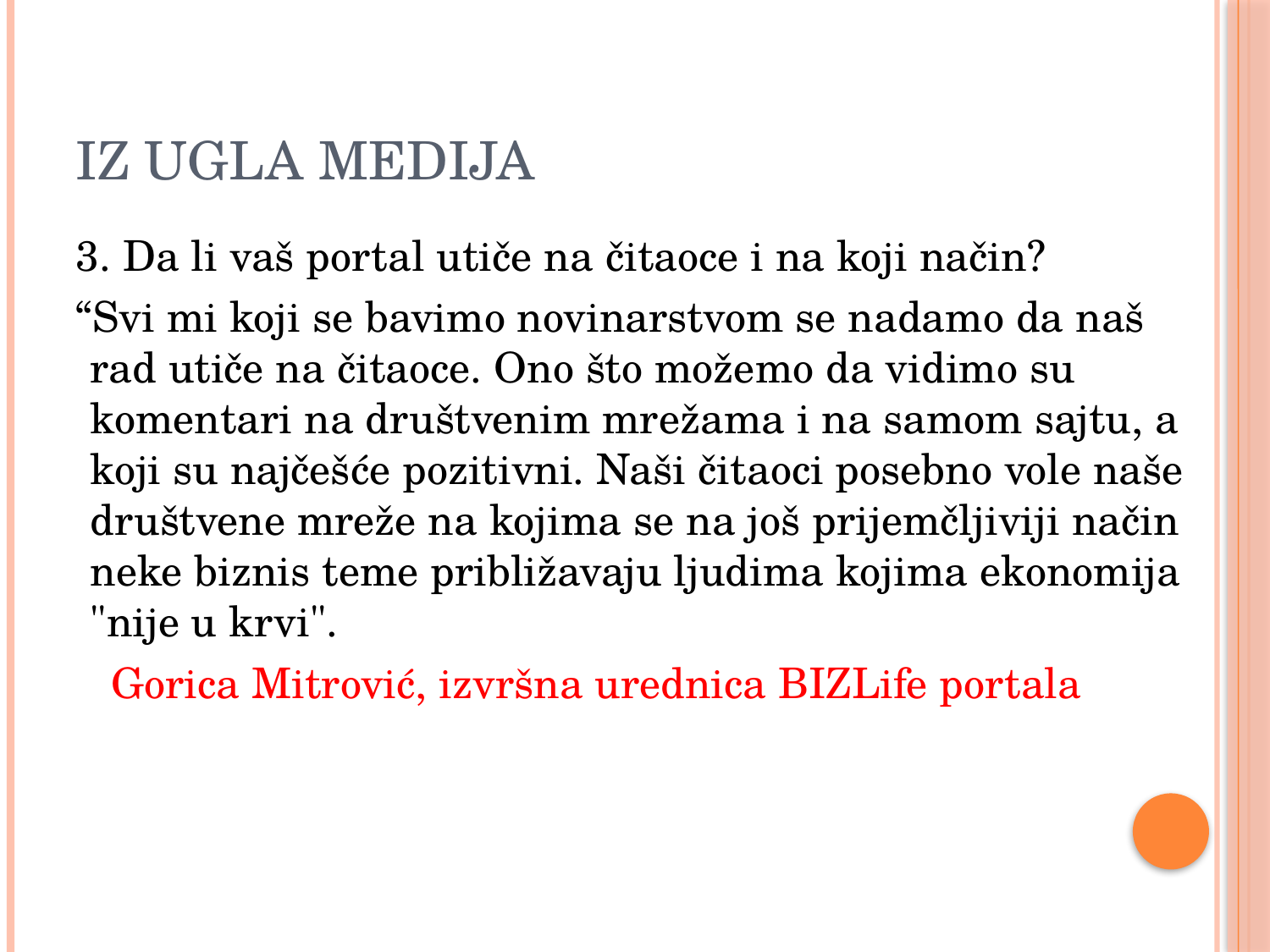

# IZ UGLA MEDIJA
  3. Da li vaš portal utiče na čitaoce i na koji način?
  “Svi mi koji se bavimo novinarstvom se nadamo da naš rad utiče na čitaoce. Ono što možemo da vidimo su komentari na društvenim mrežama i na samom sajtu, a koji su najčešće pozitivni. Naši čitaoci posebno vole naše društvene mreže na kojima se na još prijemčljiviji način neke biznis teme približavaju ljudima kojima ekonomija "nije u krvi".
     Gorica Mitrović, izvršna urednica BIZLife portala